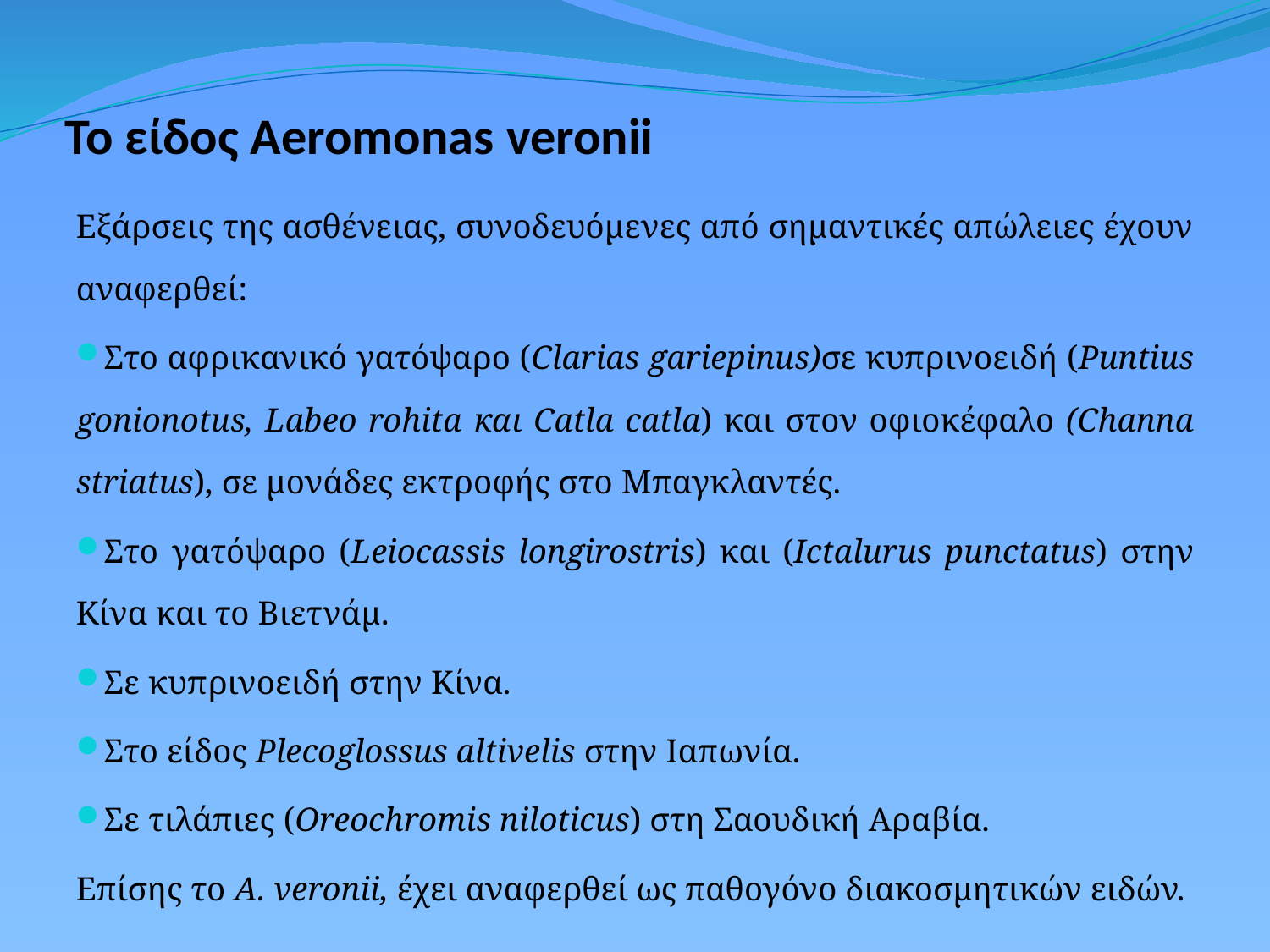

# Το είδος Aeromonas veronii
Εξάρσεις της ασθένειας, συνοδευόμενες από σημαντικές απώλειες έχουν αναφερθεί:
Στο αφρικανικό γατόψαρο (Clarias gariepinus)σε κυπρινοειδή (Puntius gonionotus, Labeo rohita και Catla catla) και στον οφιοκέφαλο (Channa striatus), σε μονάδες εκτροφής στο Μπαγκλαντές.
Στο γατόψαρο (Leiocassis longirostris) και (Ictalurus punctatus) στην Κίνα και το Βιετνάμ.
Σε κυπρινοειδή στην Κίνα.
Στο είδος Plecoglossus altivelis στην Ιαπωνία.
Σε τιλάπιες (Oreochromis niloticus) στη Σαουδική Αραβία.
Επίσης το A. veronii, έχει αναφερθεί ως παθογόνο διακοσμητικών ειδών.